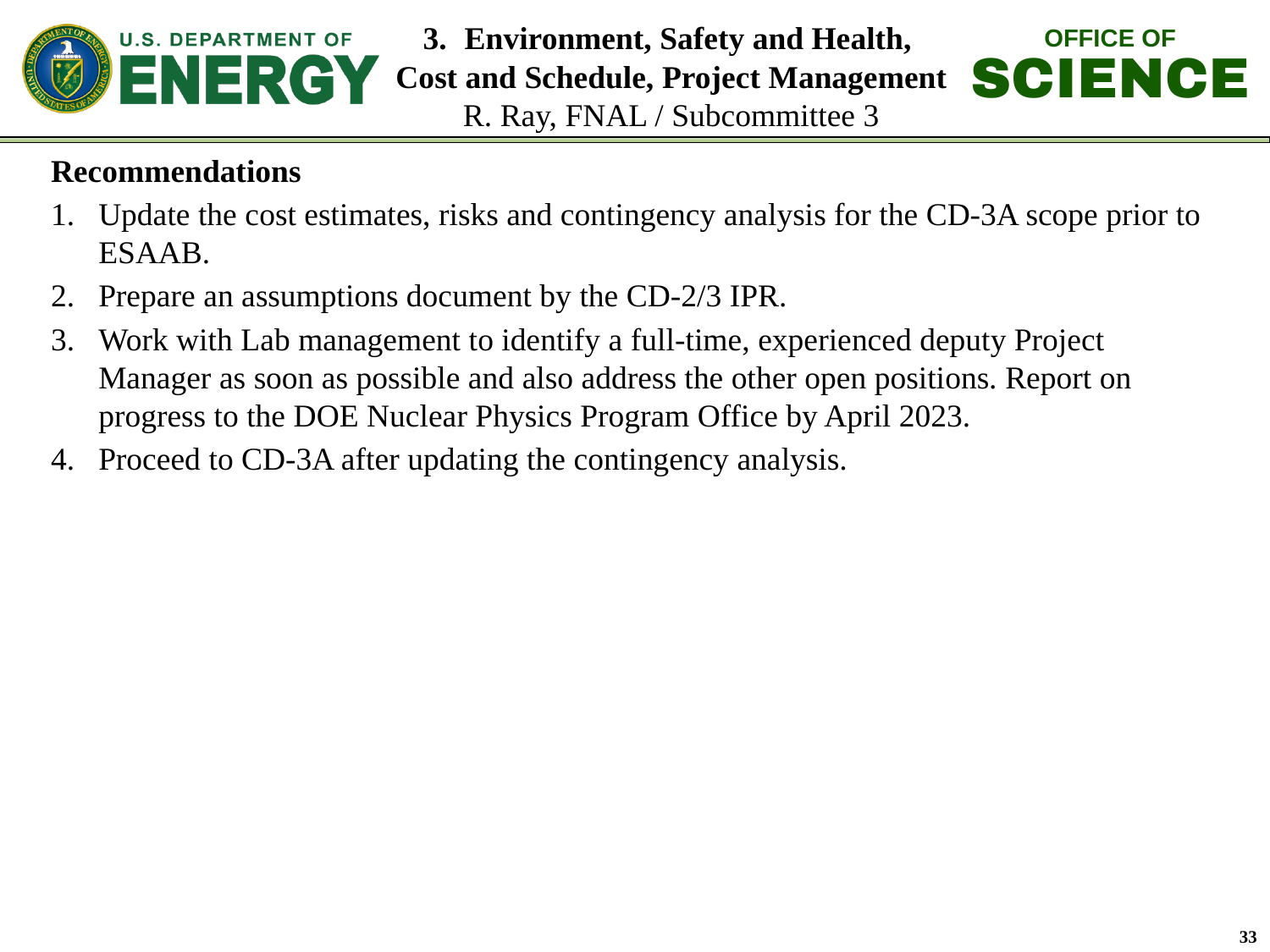

# 3.  Environment, Safety and Health, Cost and Schedule, Project Management R. Ray, FNAL / Subcommittee 3
Recommendations
Update the cost estimates, risks and contingency analysis for the CD-3A scope prior to ESAAB.
Prepare an assumptions document by the CD-2/3 IPR.
Work with Lab management to identify a full-time, experienced deputy Project Manager as soon as possible and also address the other open positions. Report on progress to the DOE Nuclear Physics Program Office by April 2023.
Proceed to CD-3A after updating the contingency analysis.

33